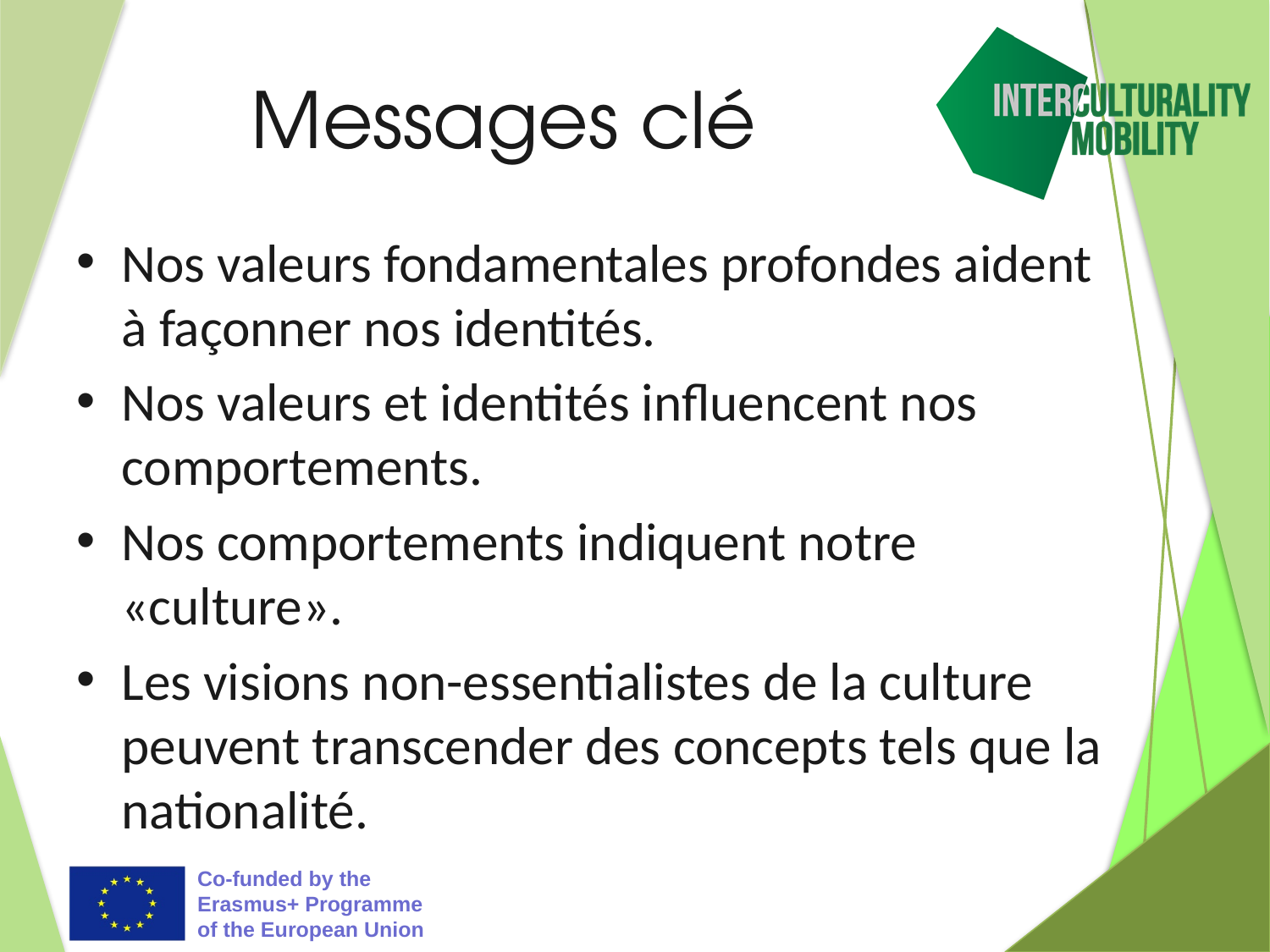

# Messages clé
Nos valeurs fondamentales profondes aident à façonner nos identités.
Nos valeurs et identités influencent nos comportements.
Nos comportements indiquent notre «culture».
Les visions non-essentialistes de la culture peuvent transcender des concepts tels que la nationalité.